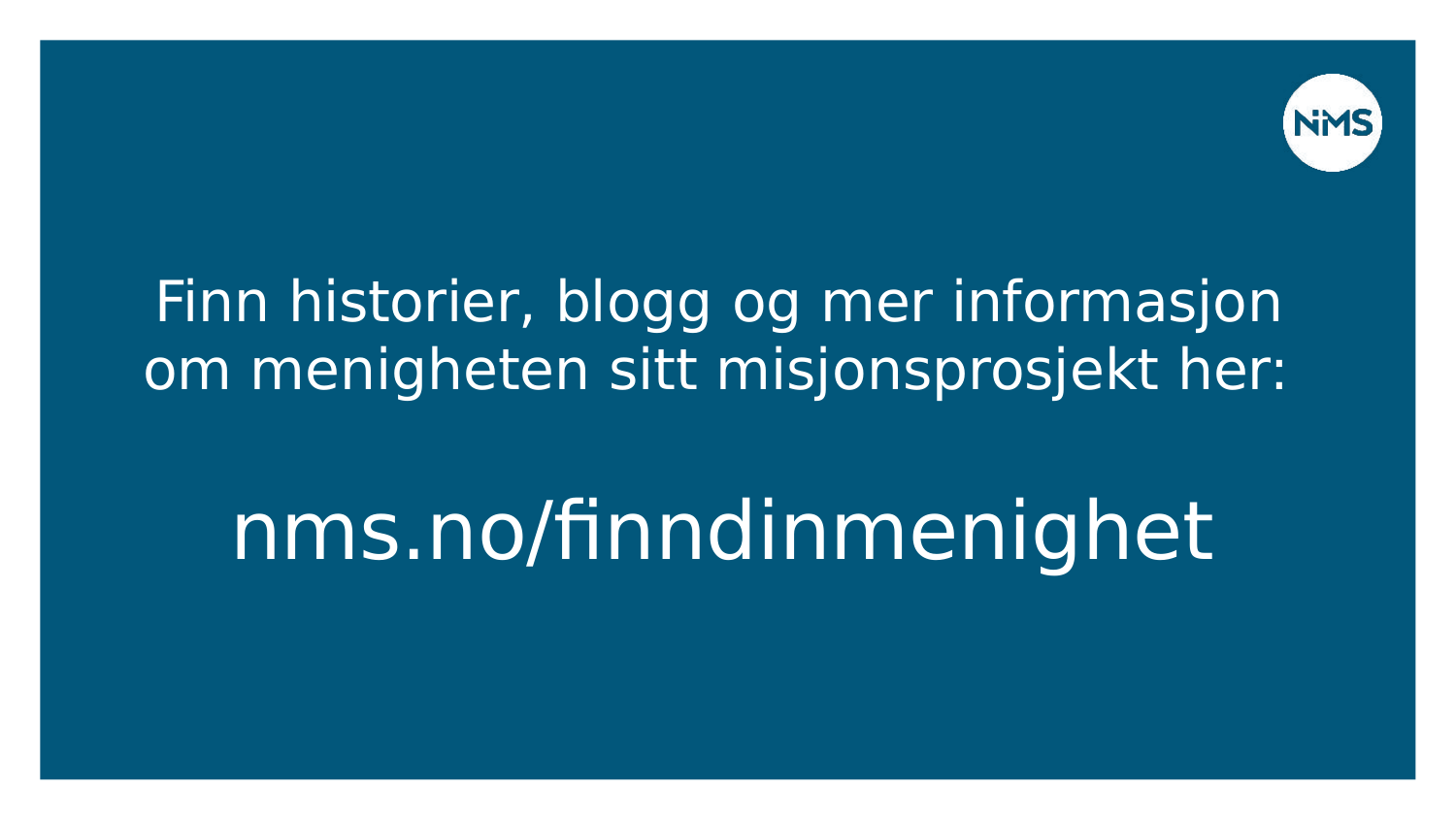

# Finn historier, blogg og mer informasjon om menigheten sitt misjonsprosjekt her:
nms.no/finndinmenighet